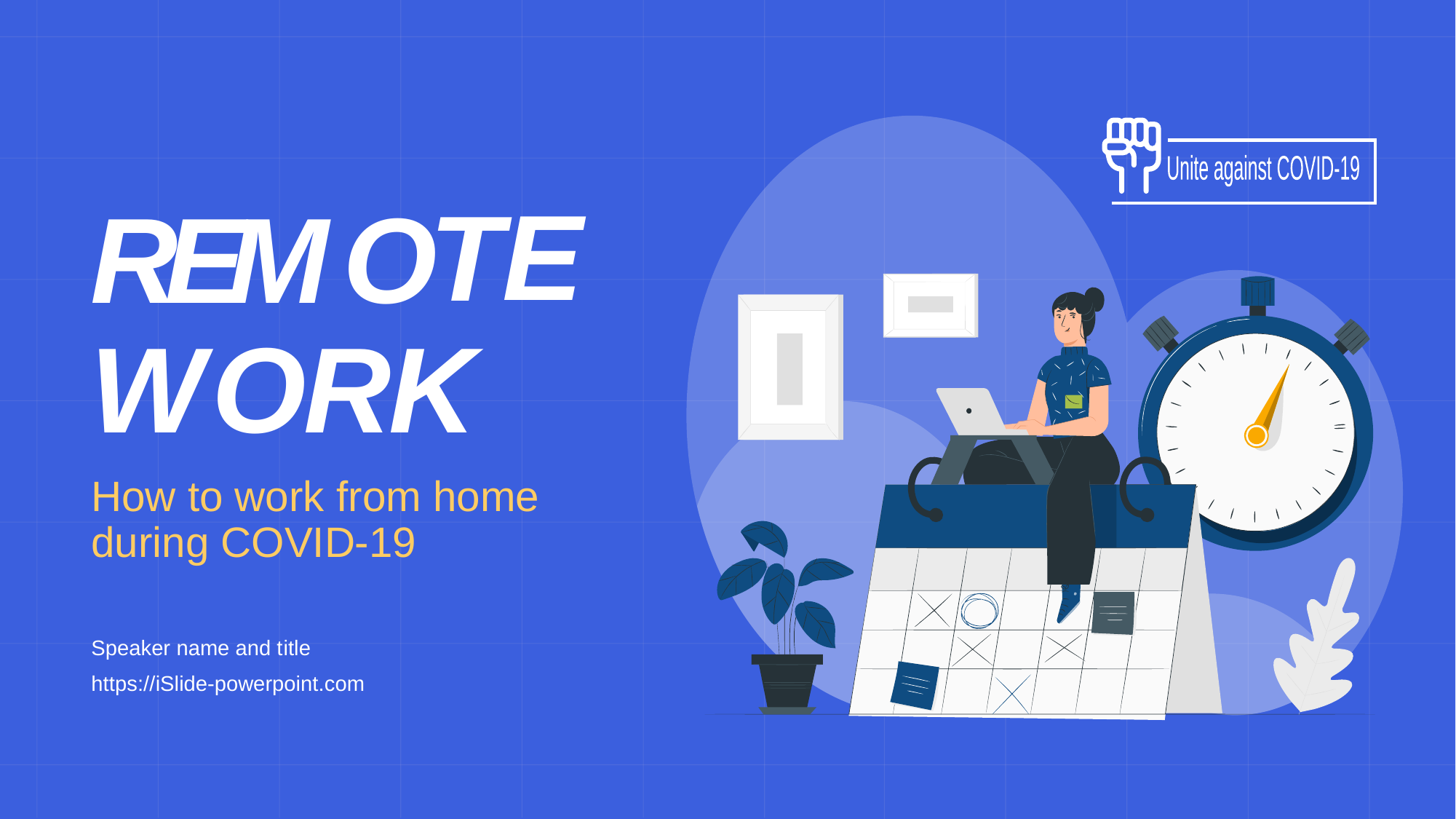

Unite against COVID-19
E
T
R
E
M
O
W
O
R
K
# How to work from home during COVID-19
Speaker name and t itle
https://iSlide-powerpoint.com